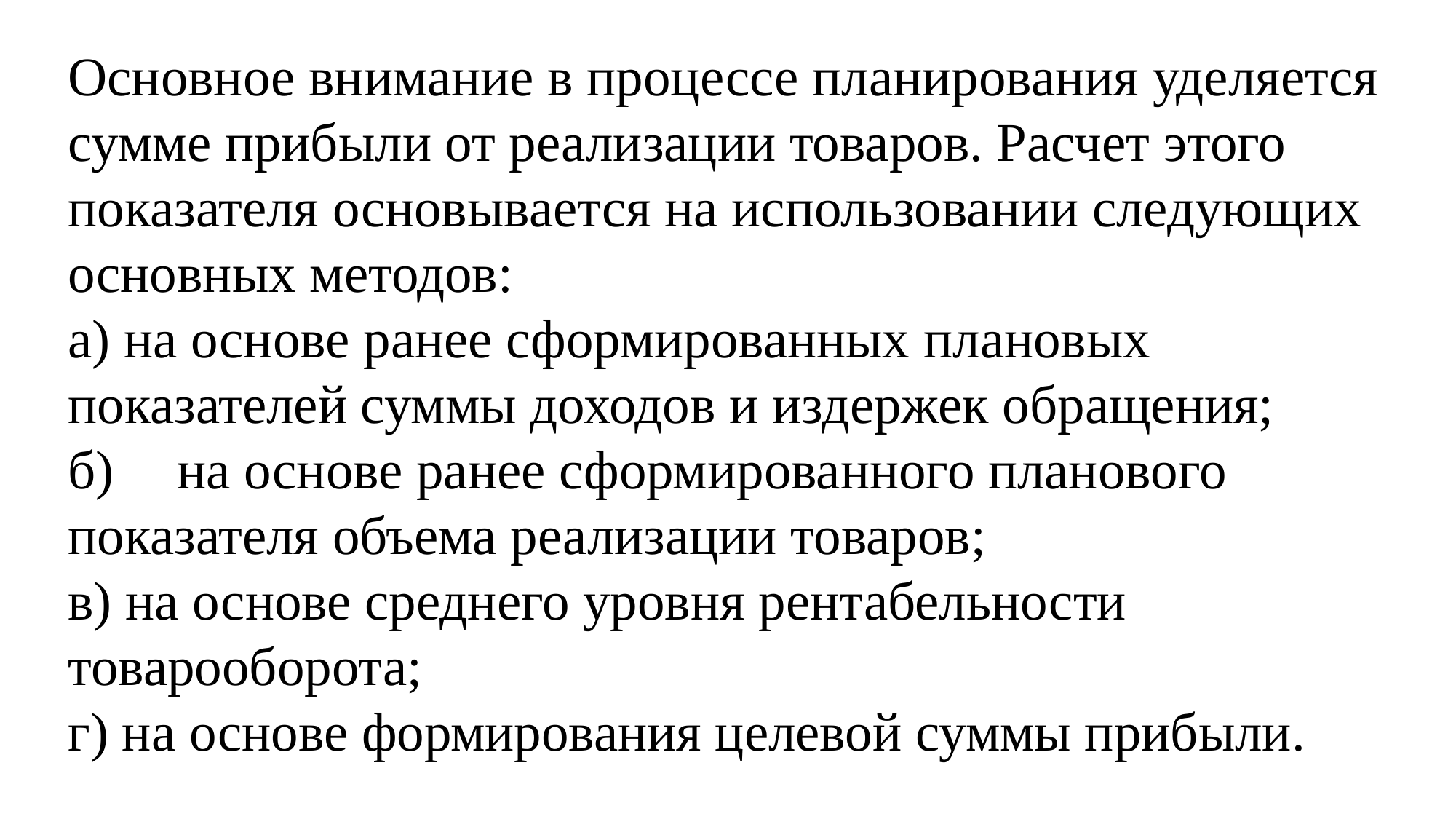

Основное внимание в процессе планирования уделяется сумме прибыли от реализации товаров. Расчет этого показателя основывается на использовании следующих основных методов:
а) на основе ранее сформированных плановых показателей суммы доходов и издержек обращения;
б)	на основе ранее сформированного планового показателя объема реализации товаров;
в) на основе среднего уровня рентабельности товарооборота;
г) на основе формирования целевой суммы прибыли.